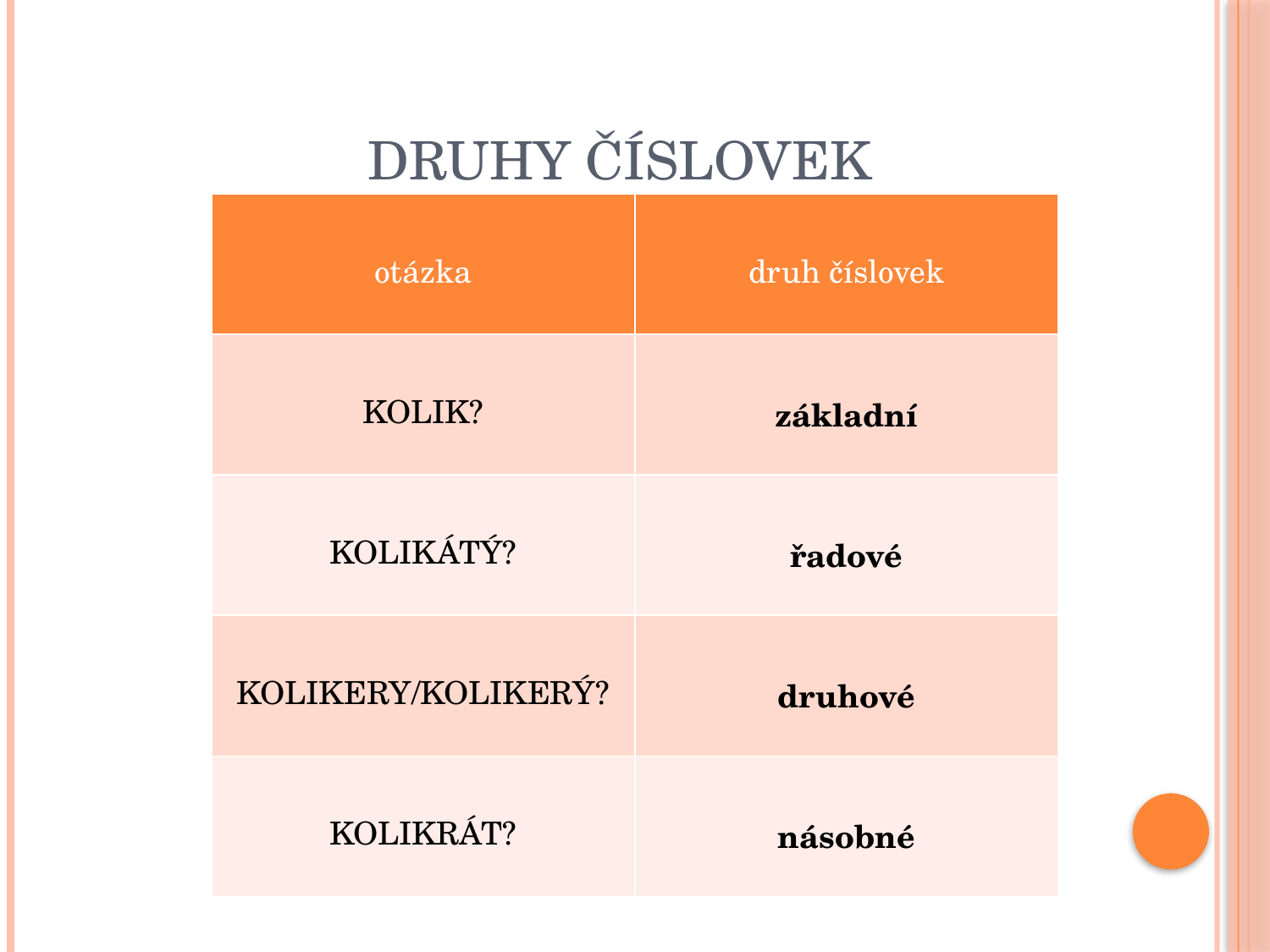

# DRUHY ČÍSLOVEK
| otázka | druh číslovek |
| --- | --- |
| KOLIK? | základní |
| KOLIKÁTÝ? | řadové |
| KOLIKERY/KOLIKERÝ? | druhové |
| KOLIKRÁT? | násobné |